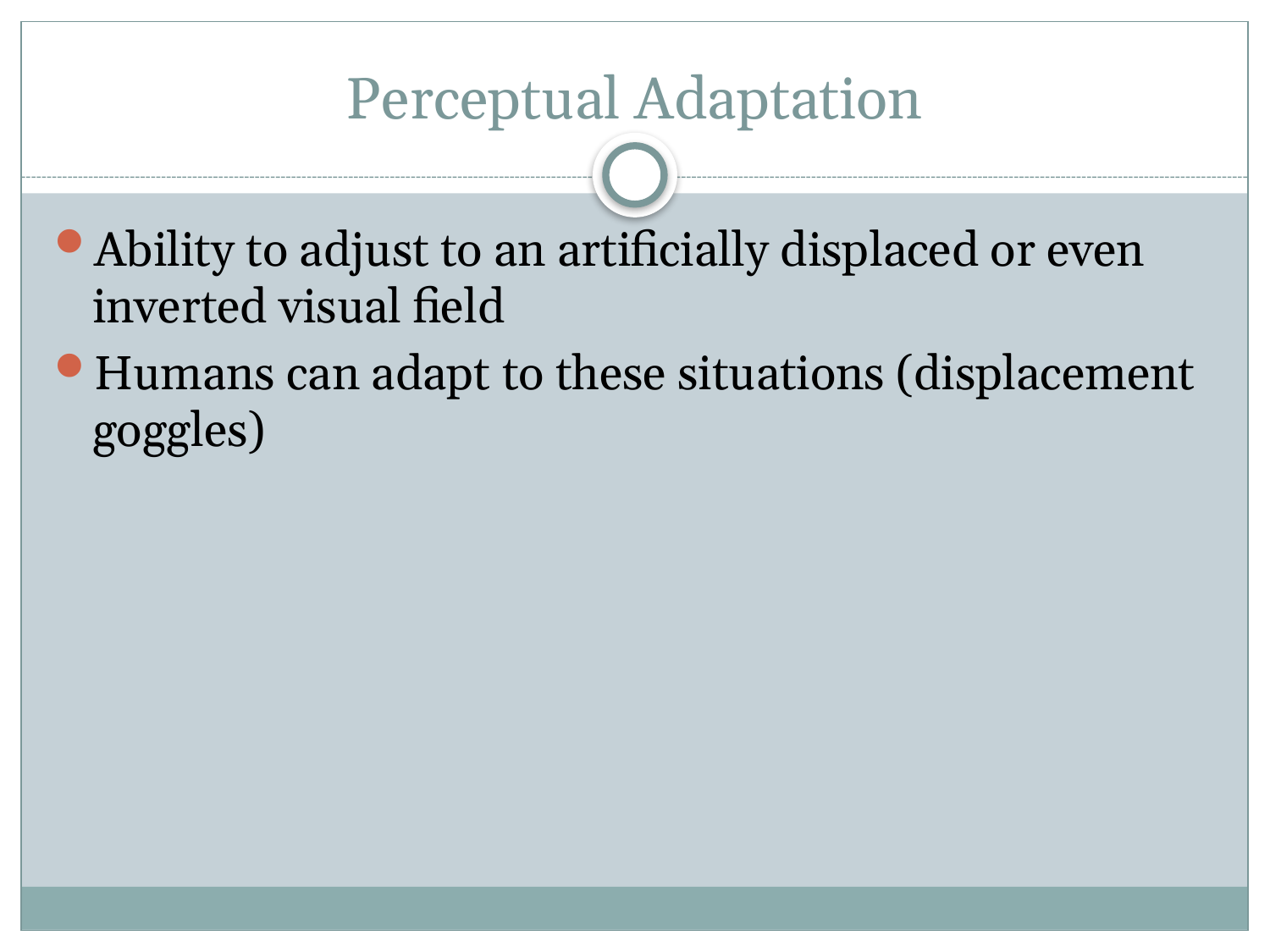

# Perceptual Adaptation
Ability to adjust to an artificially displaced or even inverted visual field
Humans can adapt to these situations (displacement goggles)